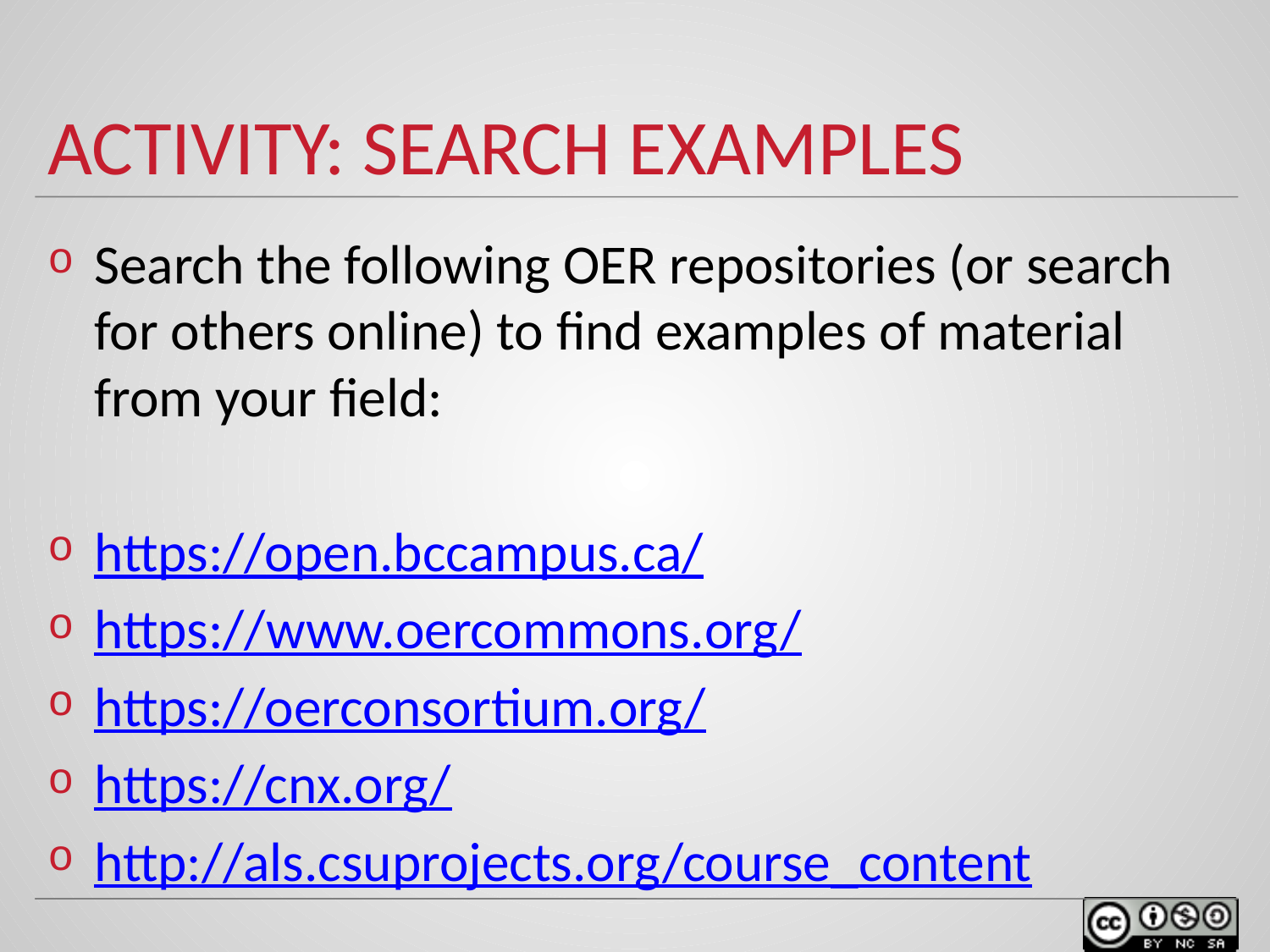

# Activity: search examples
Search the following OER repositories (or search for others online) to find examples of material from your field:

https://open.bccampus.ca/
https://www.oercommons.org/
https://oerconsortium.org/
https://cnx.org/
http://als.csuprojects.org/course_content